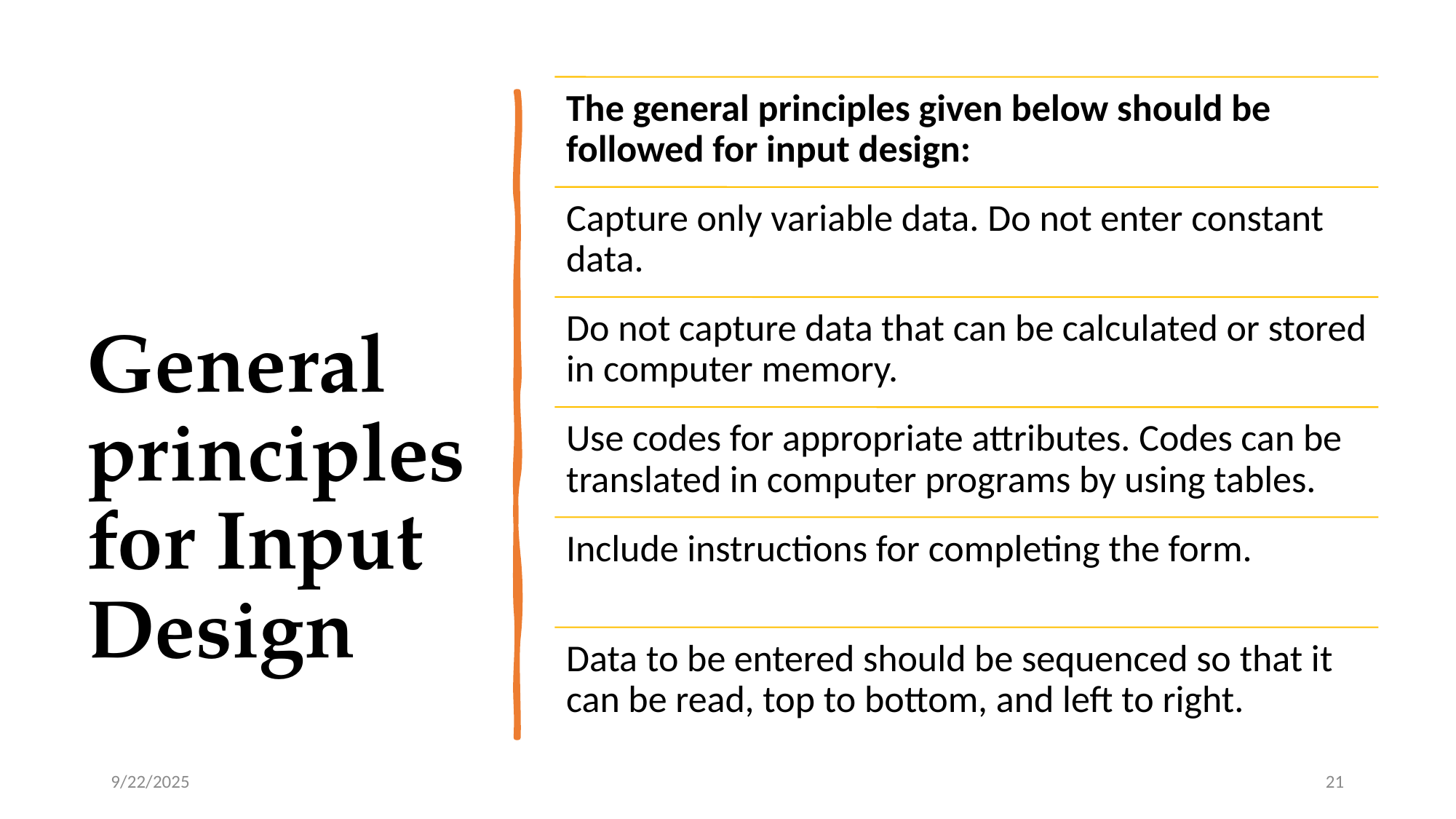

The general principles given below should be followed for input design:
Capture only variable data. Do not enter constant data.
Do not capture data that can be calculated or stored in computer memory.
Use codes for appropriate attributes. Codes can be translated in computer programs by using tables.
Include instructions for completing the form.
Data to be entered should be sequenced so that it can be read, top to bottom, and left to right.
# General principles for Input Design

9/22/2025
21